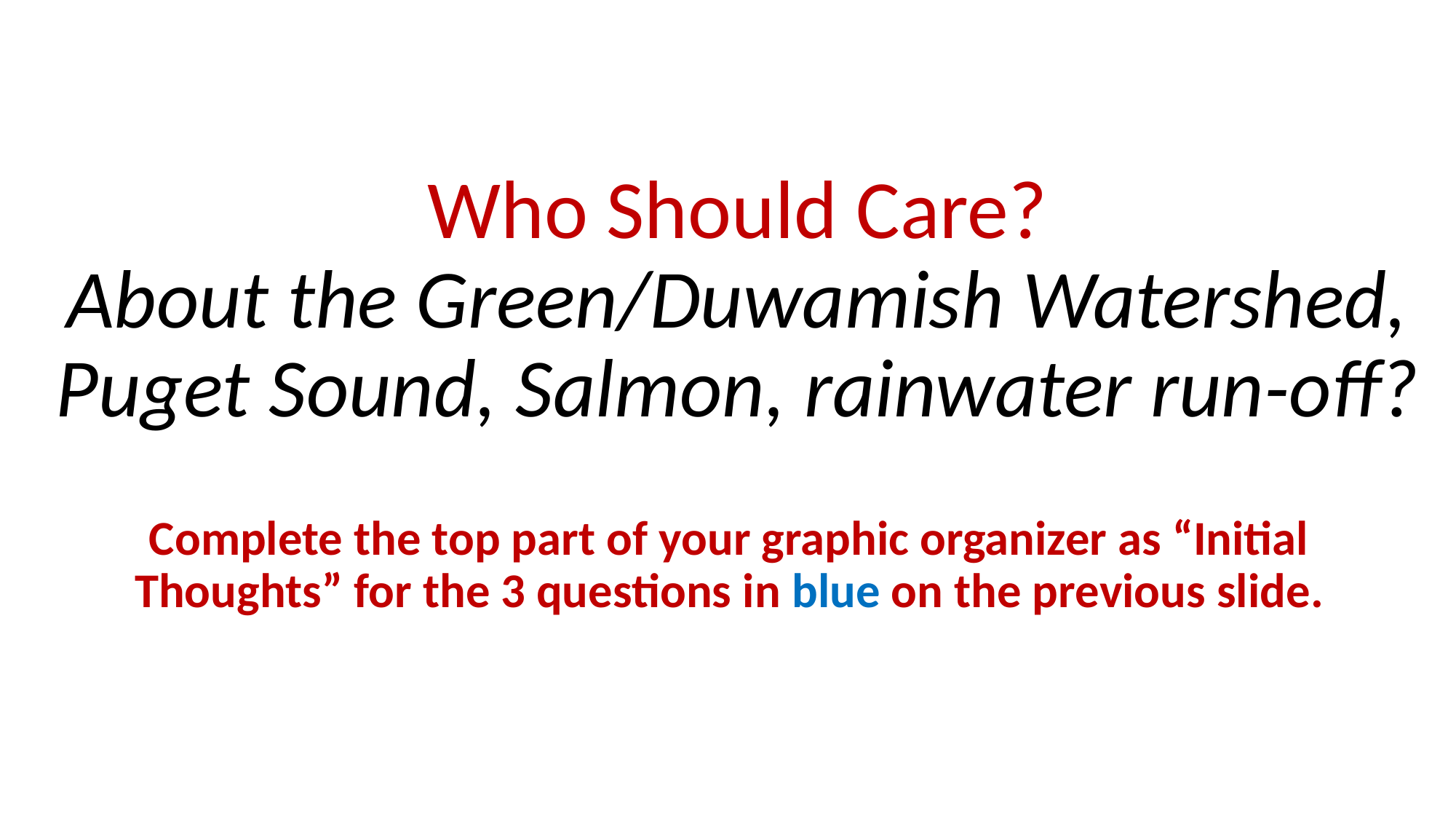

# Who Should Care? About the Green/Duwamish Watershed, Puget Sound, Salmon, rainwater run-off?
Complete the top part of your graphic organizer as “Initial Thoughts” for the 3 questions in blue on the previous slide.